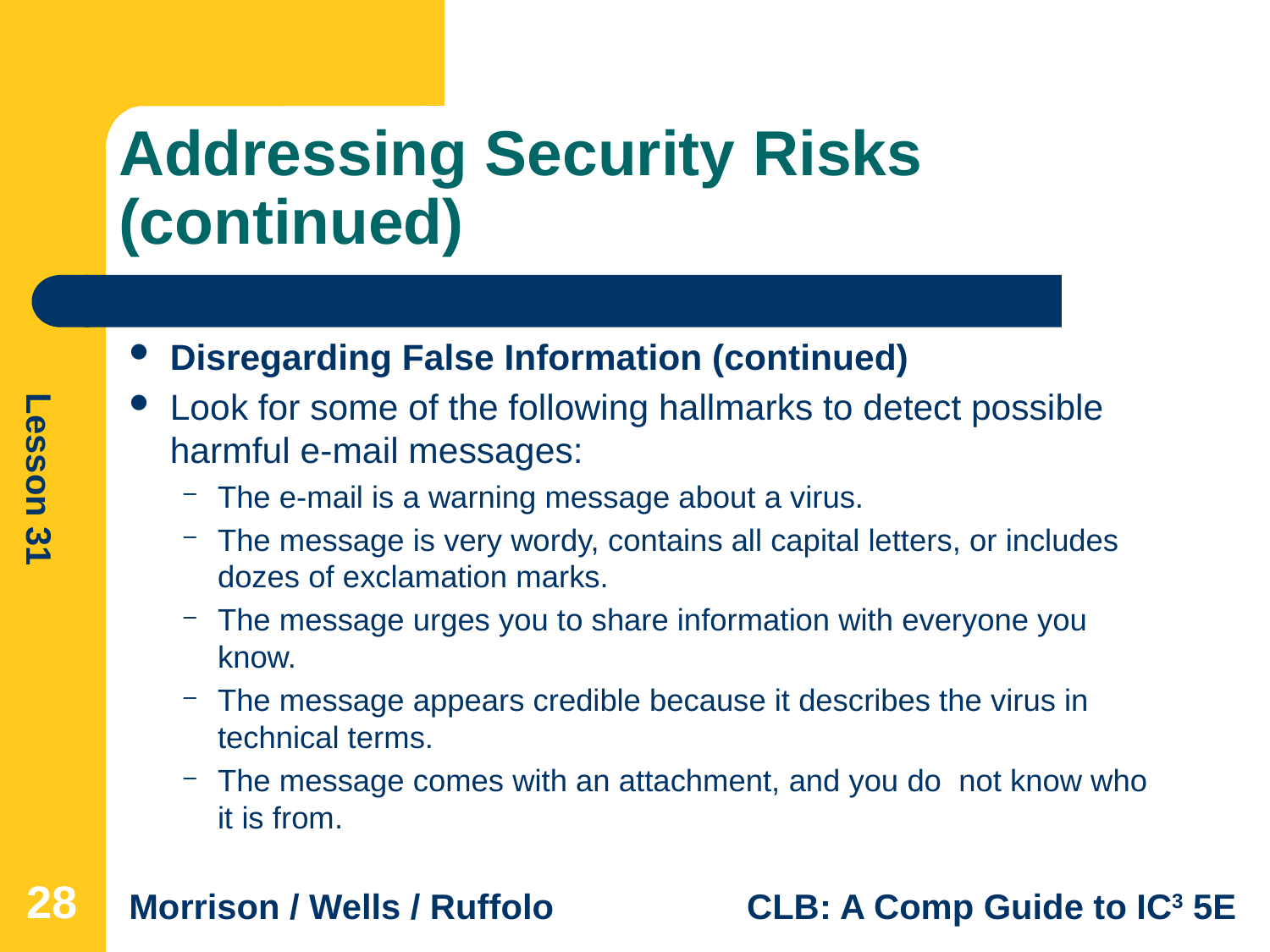

# Addressing Security Risks (continued)
Disregarding False Information (continued)
Look for some of the following hallmarks to detect possible harmful e-mail messages:
The e-mail is a warning message about a virus.
The message is very wordy, contains all capital letters, or includes dozes of exclamation marks.
The message urges you to share information with everyone you know.
The message appears credible because it describes the virus in technical terms.
The message comes with an attachment, and you do  not know who it is from.
28